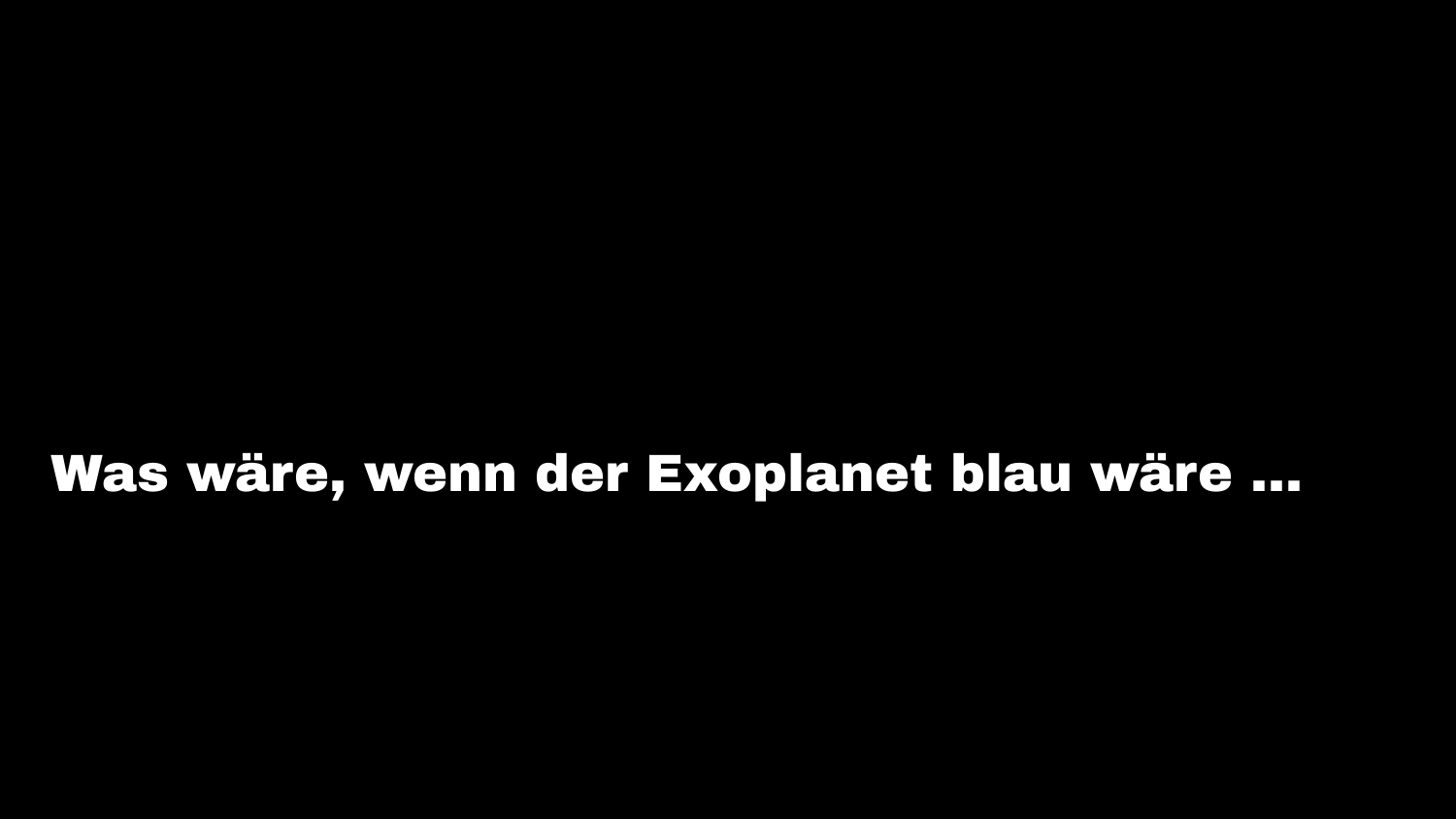

# Was wäre, wenn der Exoplanet blau wäre ...